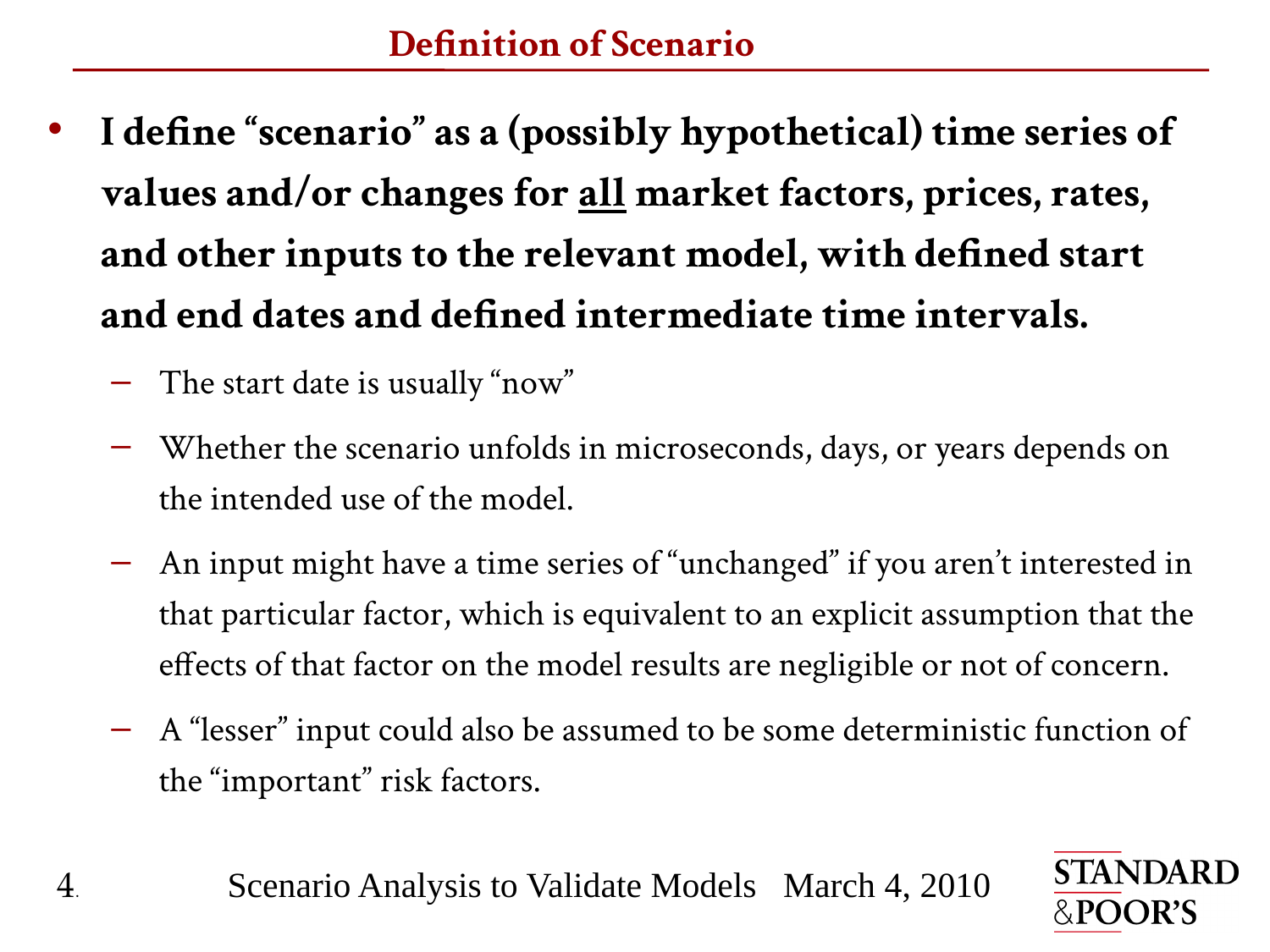

# Definition of Scenario
I define “scenario” as a (possibly hypothetical) time series of values and/or changes for all market factors, prices, rates, and other inputs to the relevant model, with defined start and end dates and defined intermediate time intervals.
The start date is usually “now”
Whether the scenario unfolds in microseconds, days, or years depends on the intended use of the model.
An input might have a time series of “unchanged” if you aren’t interested in that particular factor, which is equivalent to an explicit assumption that the effects of that factor on the model results are negligible or not of concern.
A “lesser” input could also be assumed to be some deterministic function of the “important” risk factors.